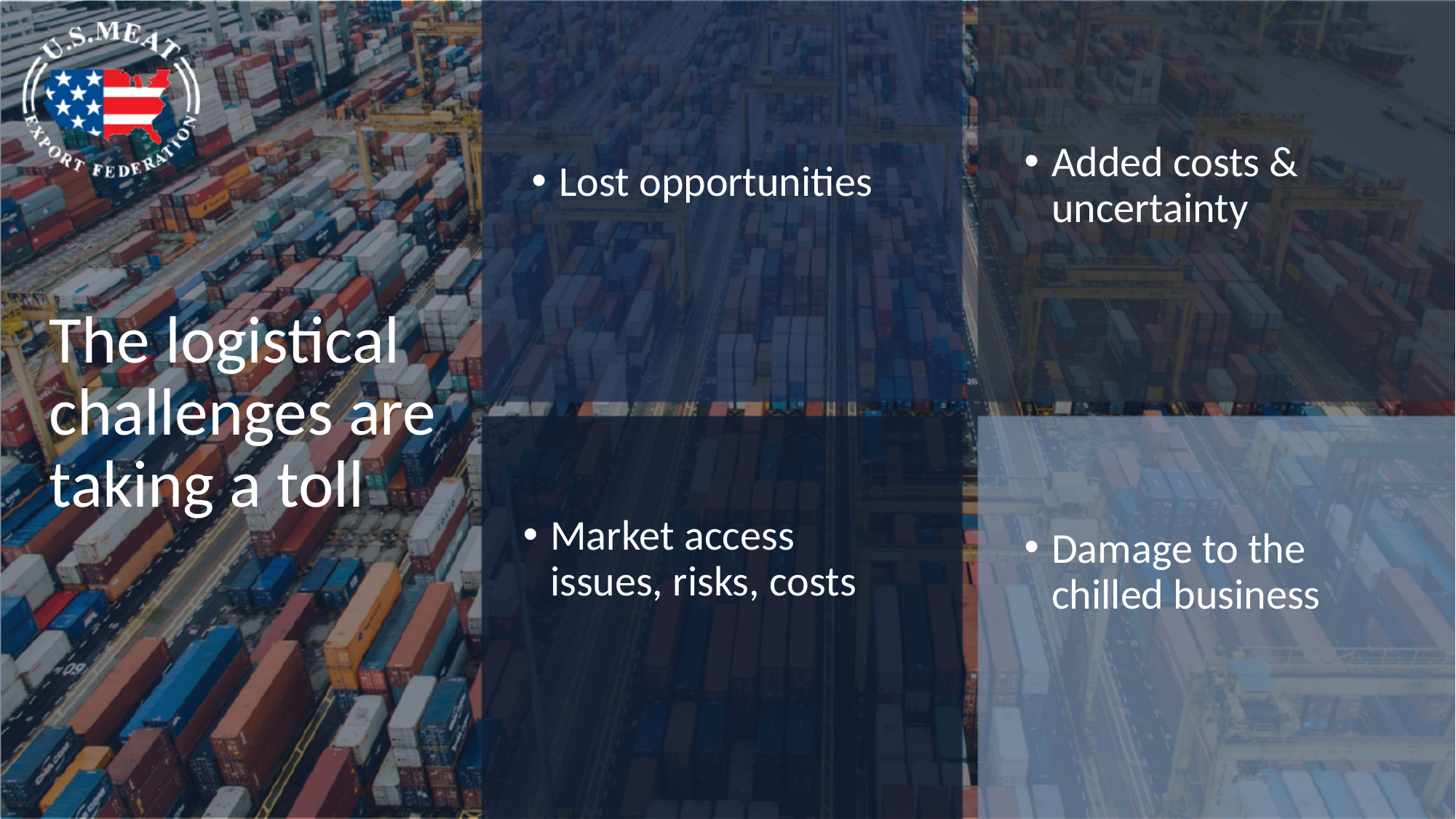

Added costs & uncertainty
Lost opportunities
# The logistical challenges are taking a toll
Market access issues, risks, costs
Damage to the chilled business